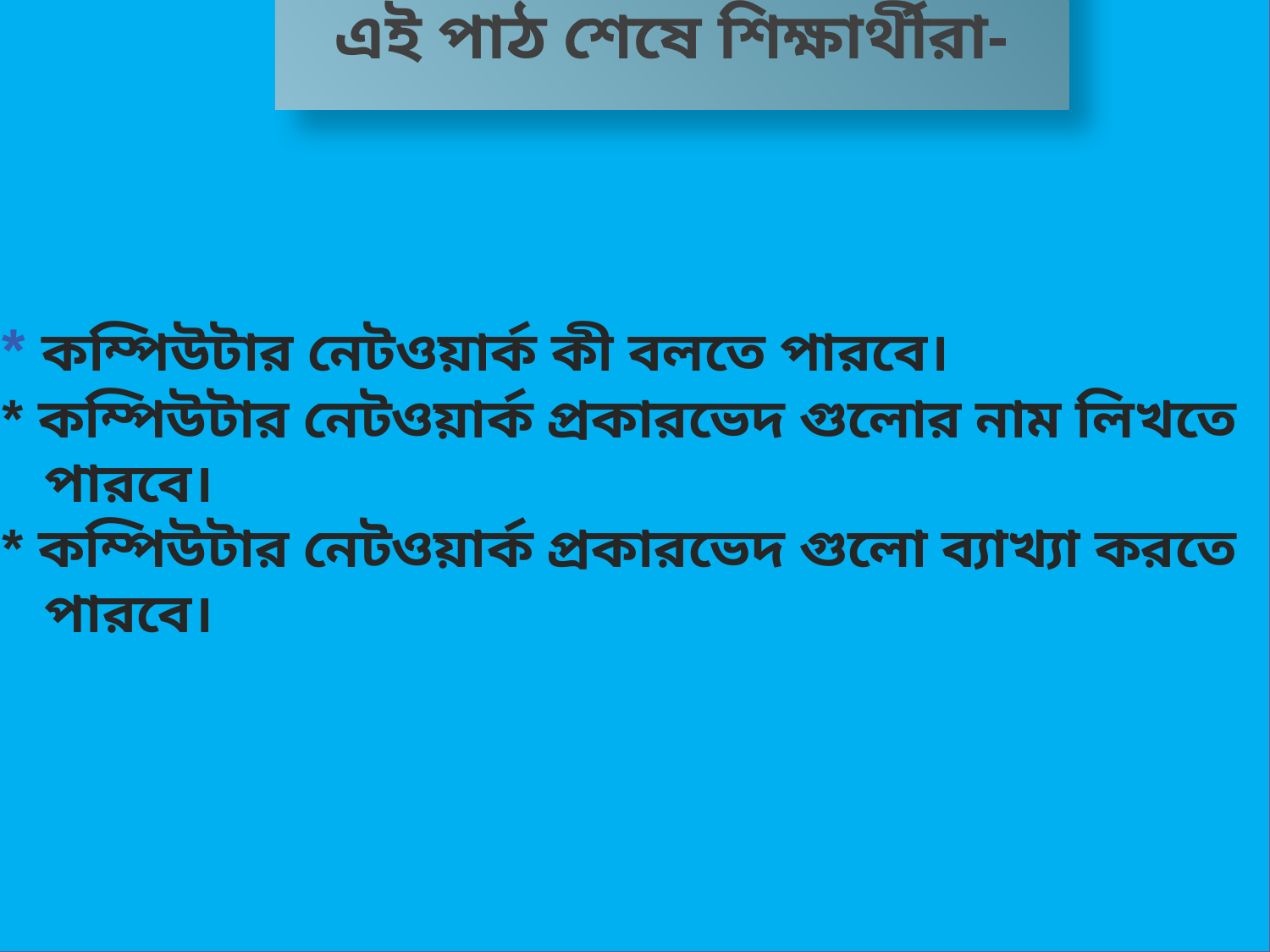

# * কম্পিউটার নেটওয়ার্ক কী বলতে পারবে। * কম্পিউটার নেটওয়ার্ক প্রকারভেদ গুলোর নাম লিখতে পারবে। * কম্পিউটার নেটওয়ার্ক প্রকারভেদ গুলো ব্যাখ্যা করতে পারবে।
এই পাঠ শেষে শিক্ষার্থীরা-